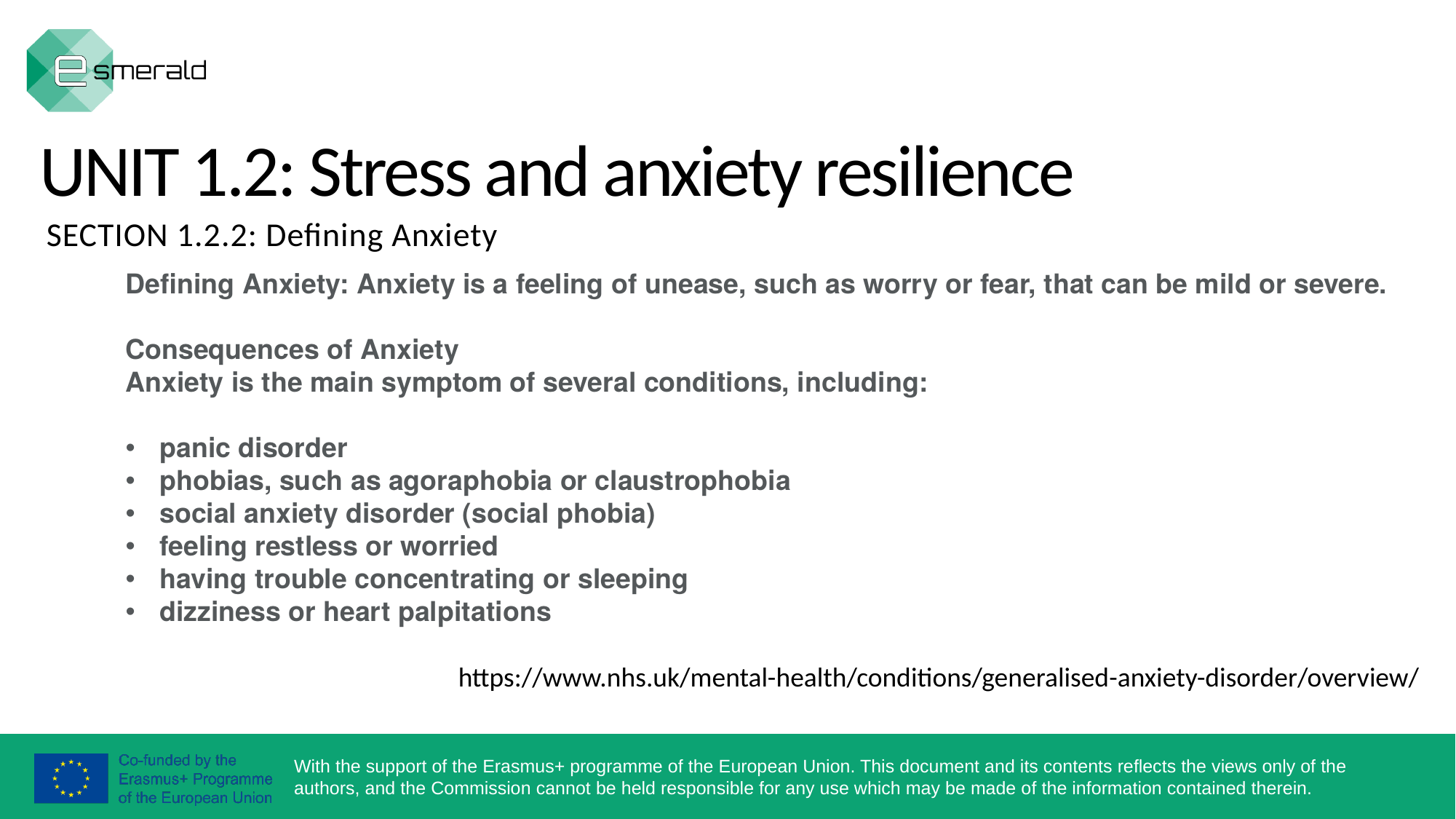

UNIT 1.2: Stress and anxiety resilience
SECTION 1.2.2: Defining Anxiety
Defining Anxiety: Anxiety is a feeling of unease, such as worry or fear, that can be mild or severe.

Consequences of Anxiety
Anxiety is the main symptom of several conditions, including:

panic disorder
phobias, such as agoraphobia or claustrophobia
social anxiety disorder (social phobia)
feeling restless or worried
having trouble concentrating or sleeping
dizziness or heart palpitations

https://www.nhs.uk/mental-health/conditions/generalised-anxiety-disorder/overview/